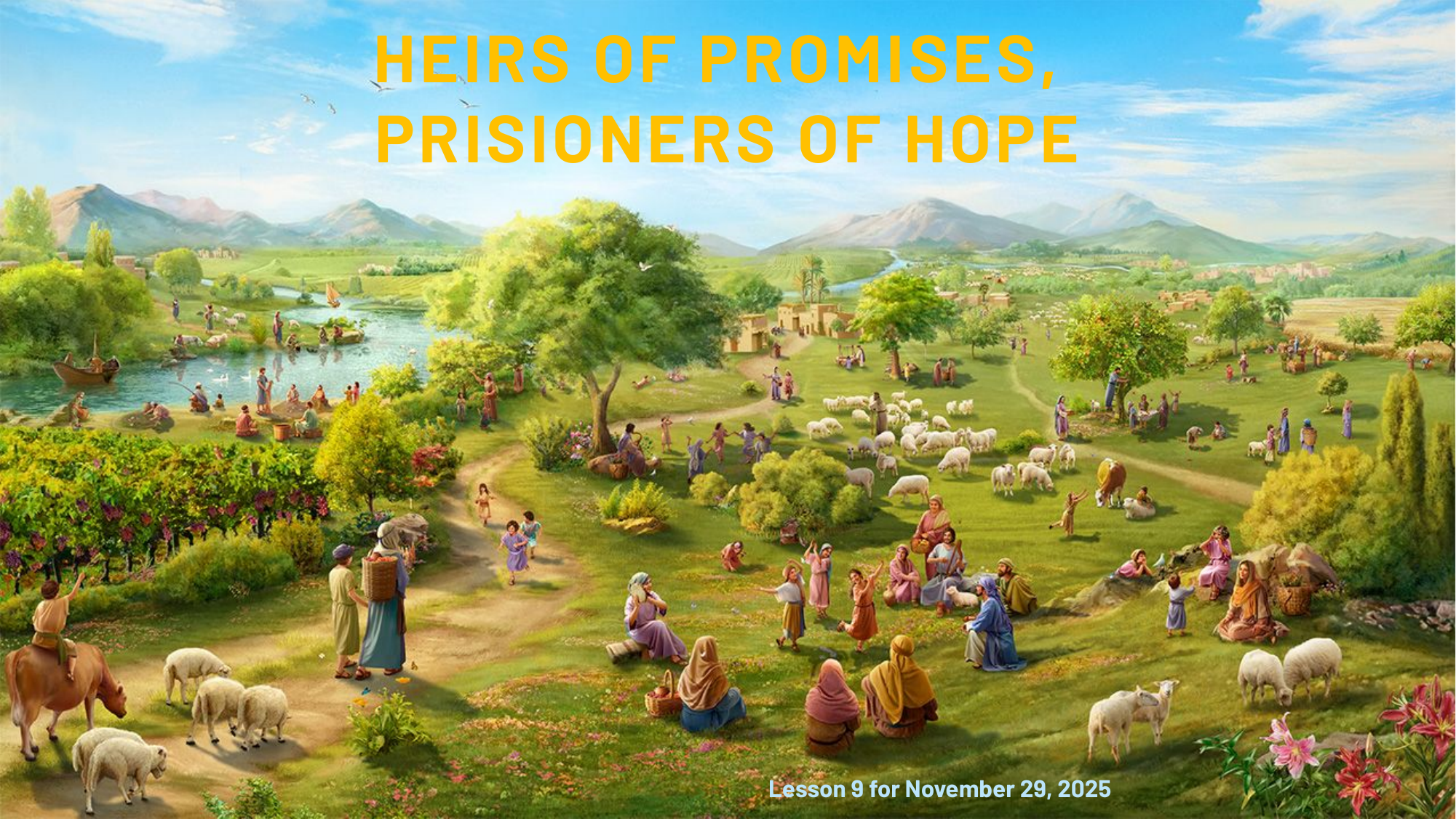

HEIRS OF PROMISES,
PRISIONERS OF HOPE
Lesson 9 for November 29, 2025